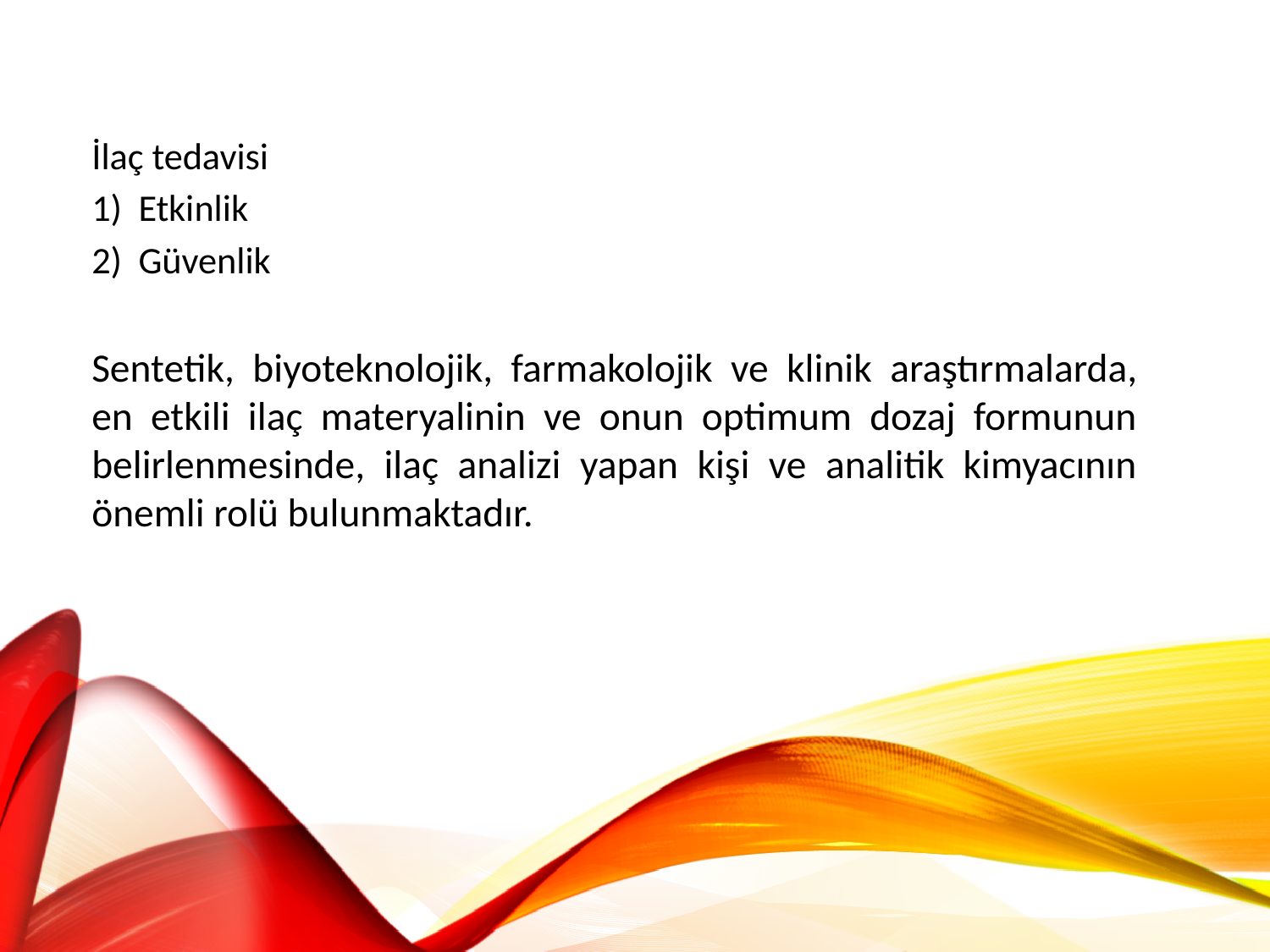

İlaç tedavisi
Etkinlik
Güvenlik

Sentetik, biyoteknolojik, farmakolojik ve klinik araştırmalarda, en etkili ilaç materyalinin ve onun optimum dozaj formunun belirlenmesinde, ilaç analizi yapan kişi ve analitik kimyacının önemli rolü bulunmaktadır.